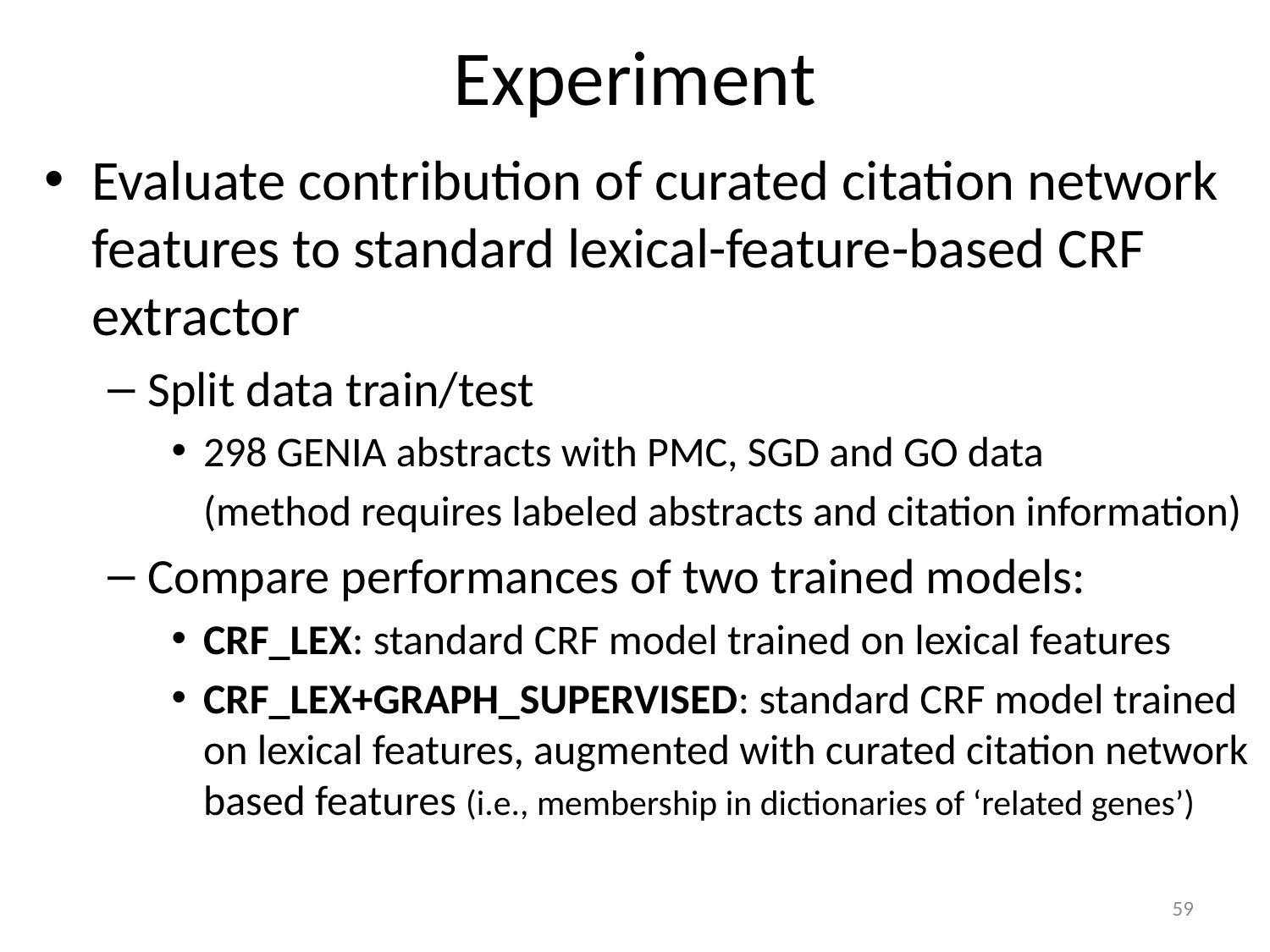

# Experiment
Evaluate contribution of curated citation network features to standard lexical-feature-based CRF extractor
Split data train/test
298 GENIA abstracts with PMC, SGD and GO data
	(method requires labeled abstracts and citation information)
Compare performances of two trained models:
CRF_LEX: standard CRF model trained on lexical features
CRF_LEX+GRAPH_SUPERVISED: standard CRF model trained on lexical features, augmented with curated citation network based features (i.e., membership in dictionaries of ‘related genes’)
59